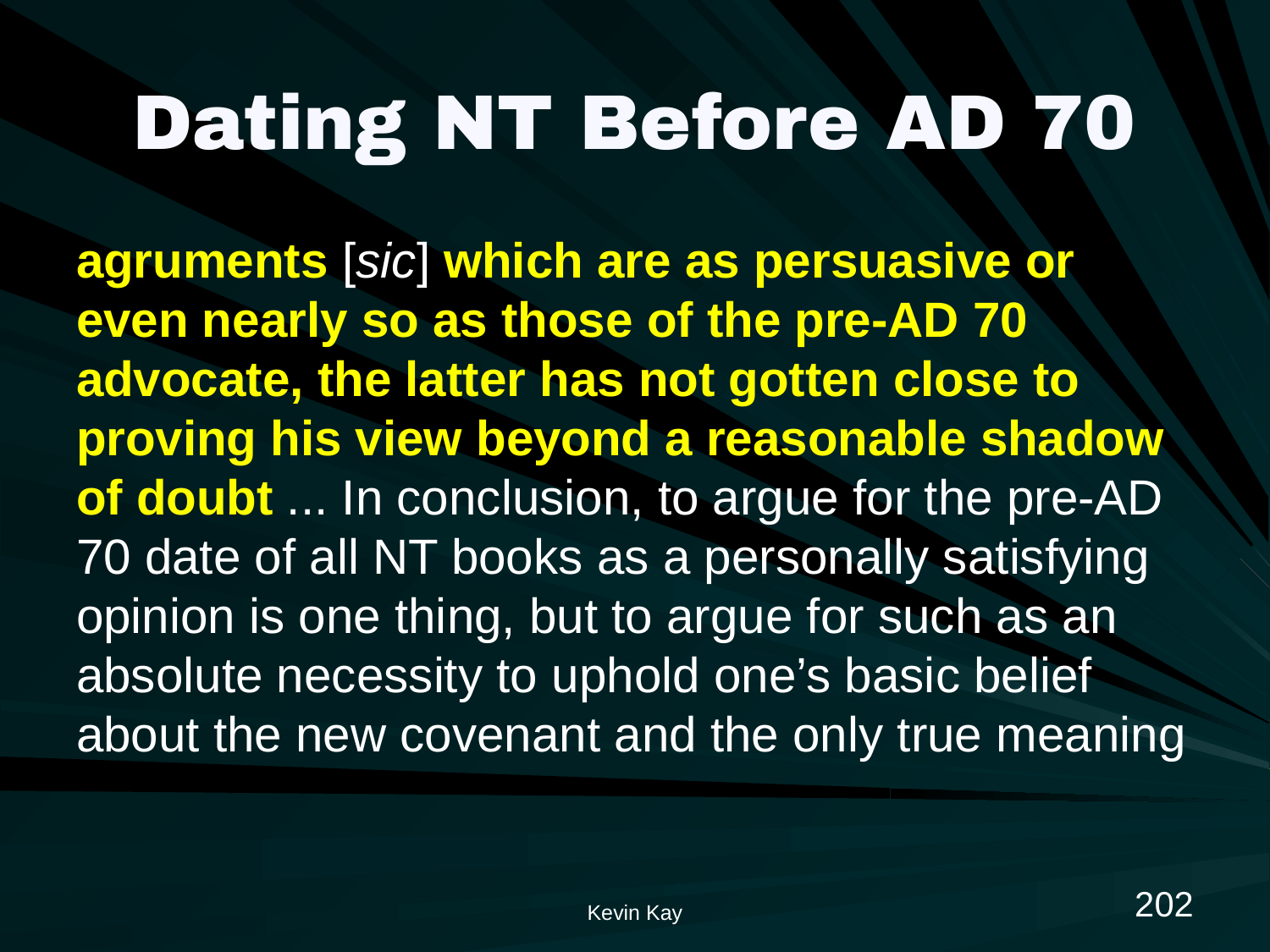

# Dating NT Before AD 70
agruments [sic] which are as persuasive or even nearly so as those of the pre-AD 70 advocate, the latter has not gotten close to proving his view beyond a reasonable shadow of doubt ... In conclusion, to argue for the pre-AD 70 date of all NT books as a personally satisfying opinion is one thing, but to argue for such as an absolute necessity to uphold one’s basic belief about the new covenant and the only true meaning
202
Kevin Kay